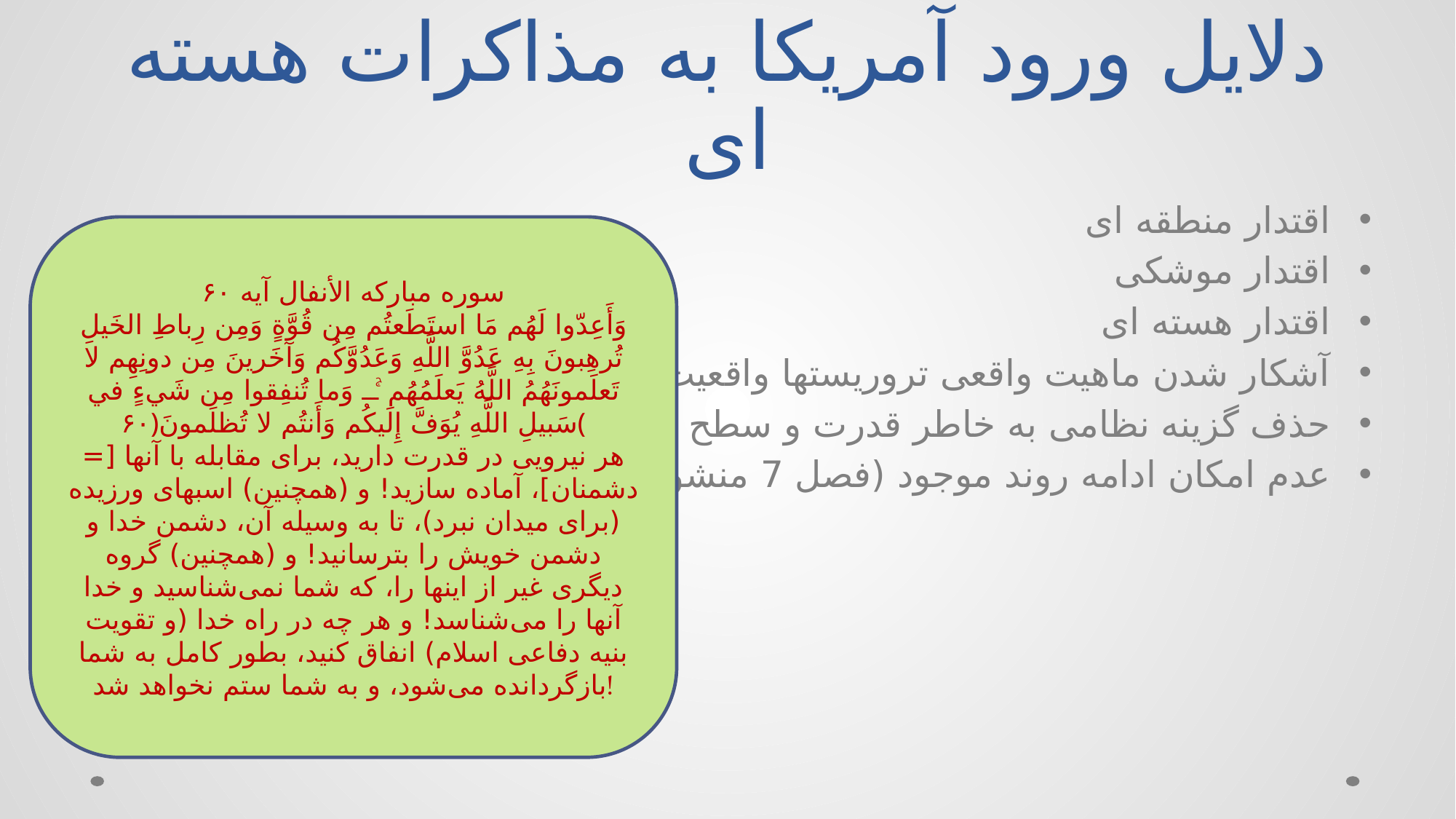

# دلایل ورود آمریکا به مذاکرات هسته ای
اقتدار منطقه ای
اقتدار موشکی
اقتدار هسته ای
آشکار شدن ماهیت واقعی تروریستها واقعیت میدانی سوریه
حذف گزینه نظامی به خاطر قدرت و سطح برخورد جهانی ایران
عدم امکان ادامه روند موجود (فصل 7 منشور ماده 42)

سوره مبارکه الأنفال آیه ۶۰
وَأَعِدّوا لَهُم مَا استَطَعتُم مِن قُوَّةٍ وَمِن رِباطِ الخَيلِ تُرهِبونَ بِهِ عَدُوَّ اللَّهِ وَعَدُوَّكُم وَآخَرينَ مِن دونِهِم لا تَعلَمونَهُمُ اللَّهُ يَعلَمُهُم ۚ وَما تُنفِقوا مِن شَيءٍ في سَبيلِ اللَّهِ يُوَفَّ إِلَيكُم وَأَنتُم لا تُظلَمونَ﴿۶۰﴾
هر نیرویی در قدرت دارید، برای مقابله با آنها [= دشمنان‌]، آماده سازید! و (همچنین) اسبهای ورزیده (برای میدان نبرد)، تا به وسیله آن، دشمن خدا و دشمن خویش را بترسانید! و (همچنین) گروه دیگری غیر از اینها را، که شما نمی‌شناسید و خدا آنها را می‌شناسد! و هر چه در راه خدا (و تقویت بنیه دفاعی اسلام) انفاق کنید، بطور کامل به شما بازگردانده می‌شود، و به شما ستم نخواهد شد!